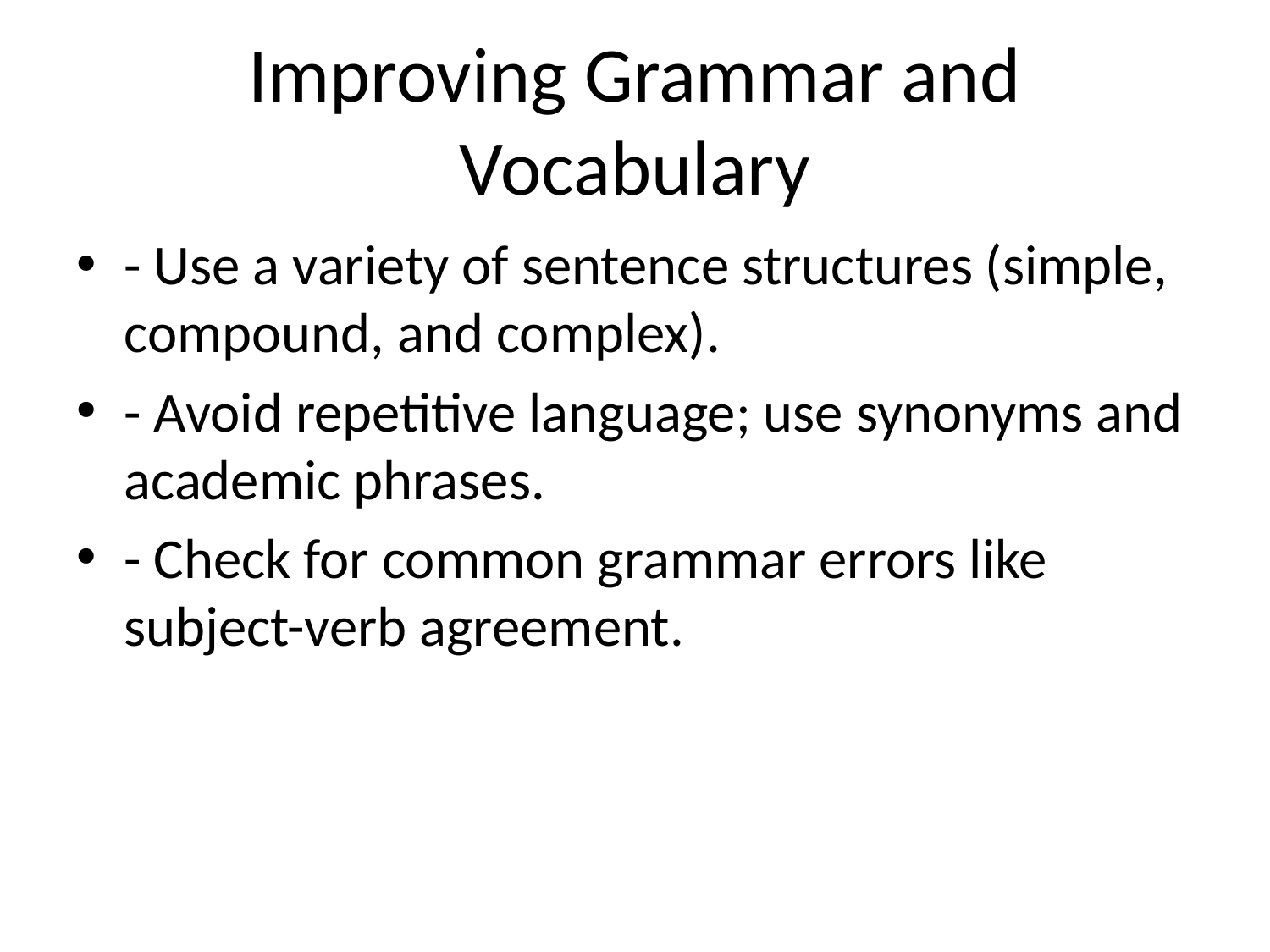

# Improving Grammar and Vocabulary
- Use a variety of sentence structures (simple, compound, and complex).
- Avoid repetitive language; use synonyms and academic phrases.
- Check for common grammar errors like subject-verb agreement.